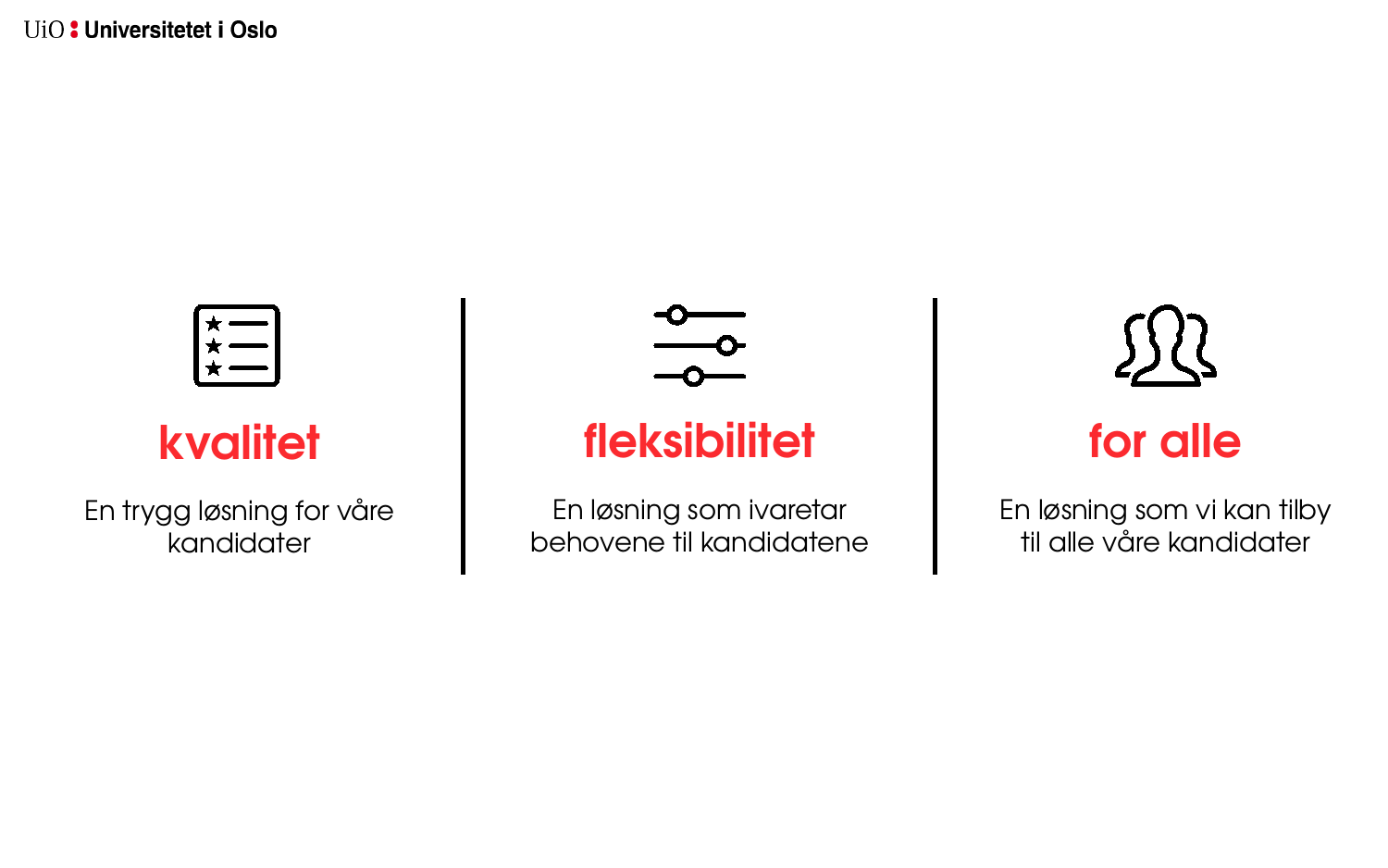

fleksibilitet
En løsning som ivaretar behovene til kandidatene

for alle
En løsning som vi kan tilby til alle våre kandidater

kvalitet
En trygg løsning for våre kandidater